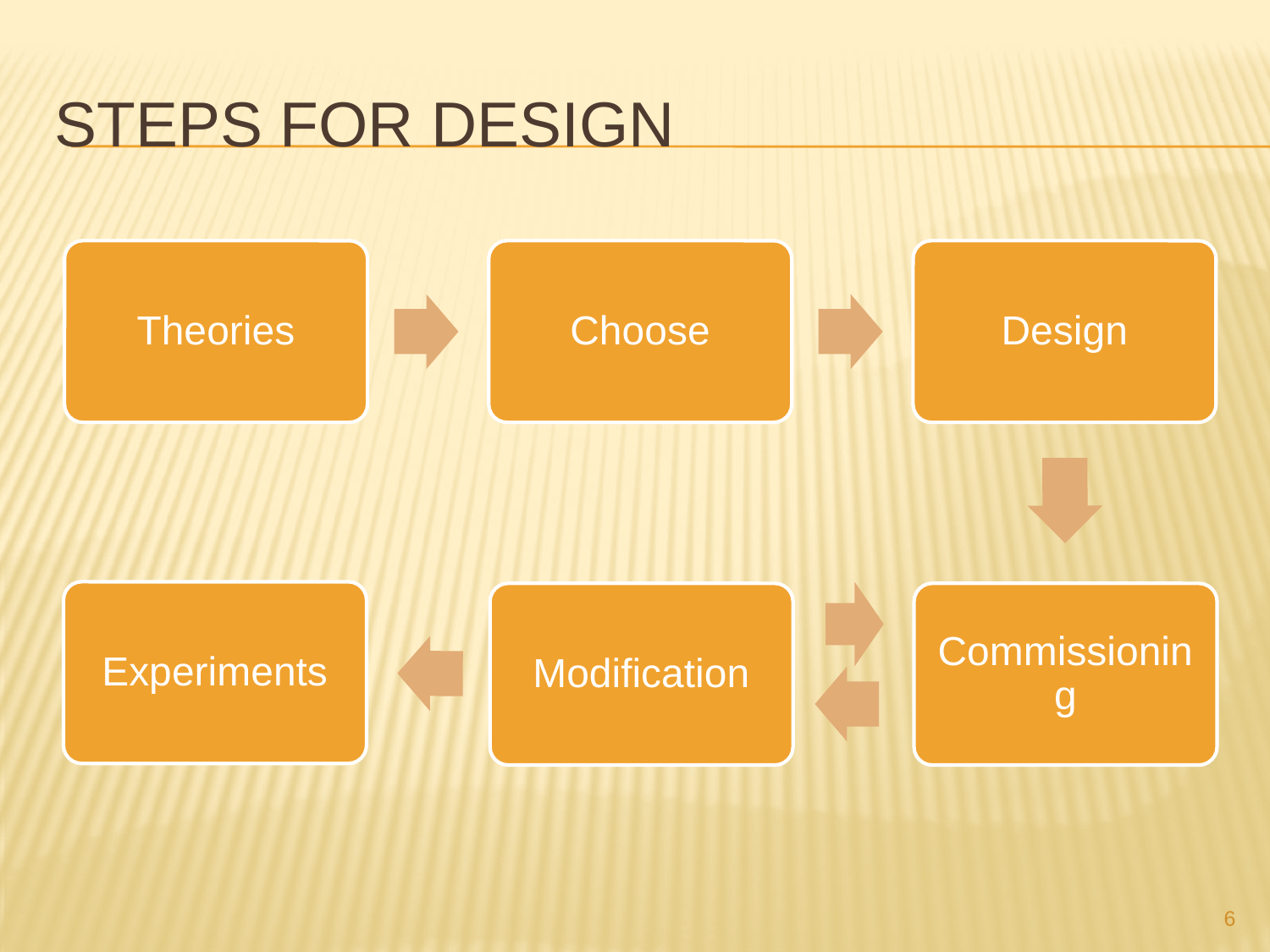

# Steps for design
Theories

Choose

Design

Commissioning

Modification

Experiments

6